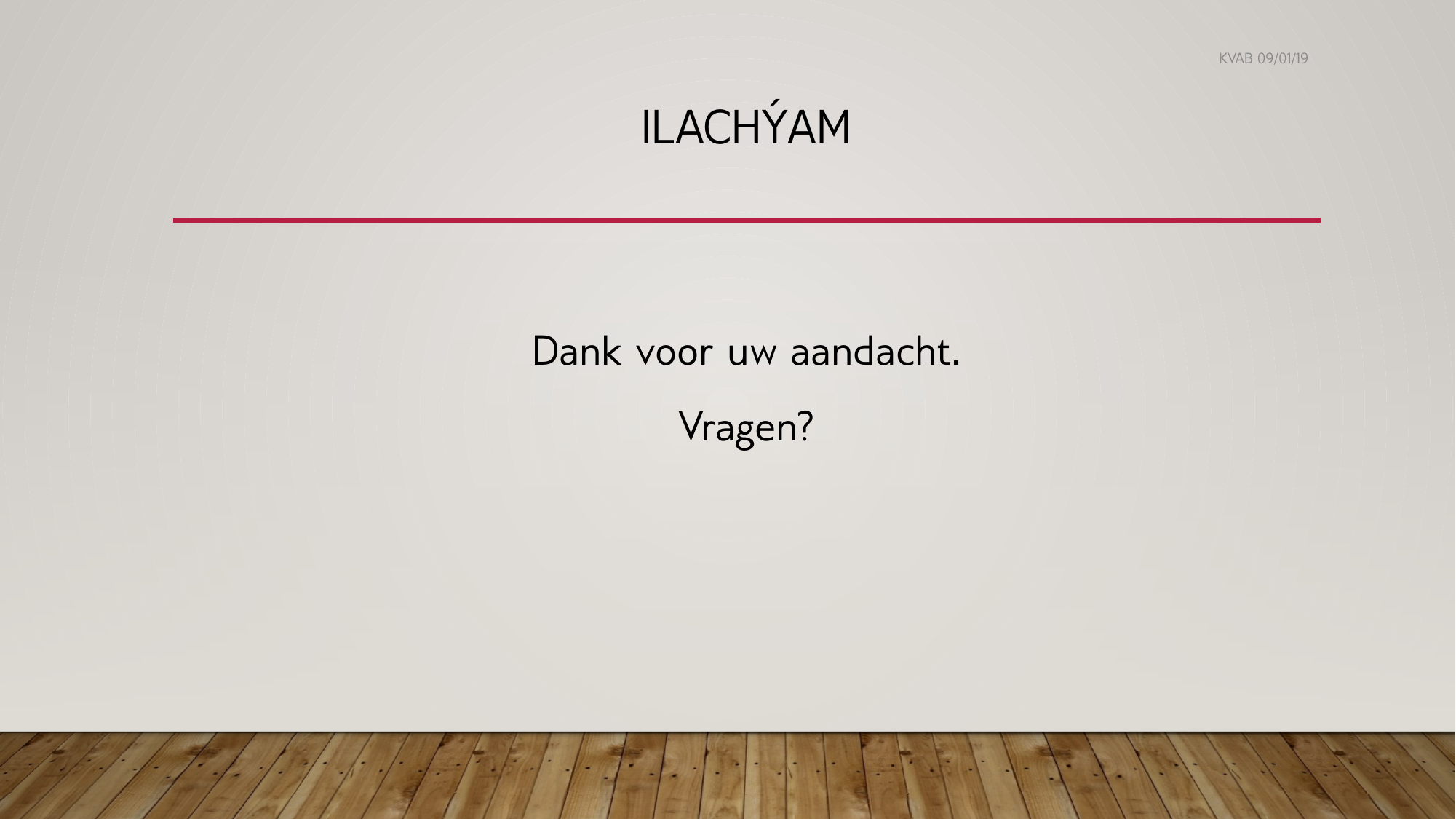

KVAB 09/01/19
# Ilachýam

Dank voor uw aandacht.
Vragen?